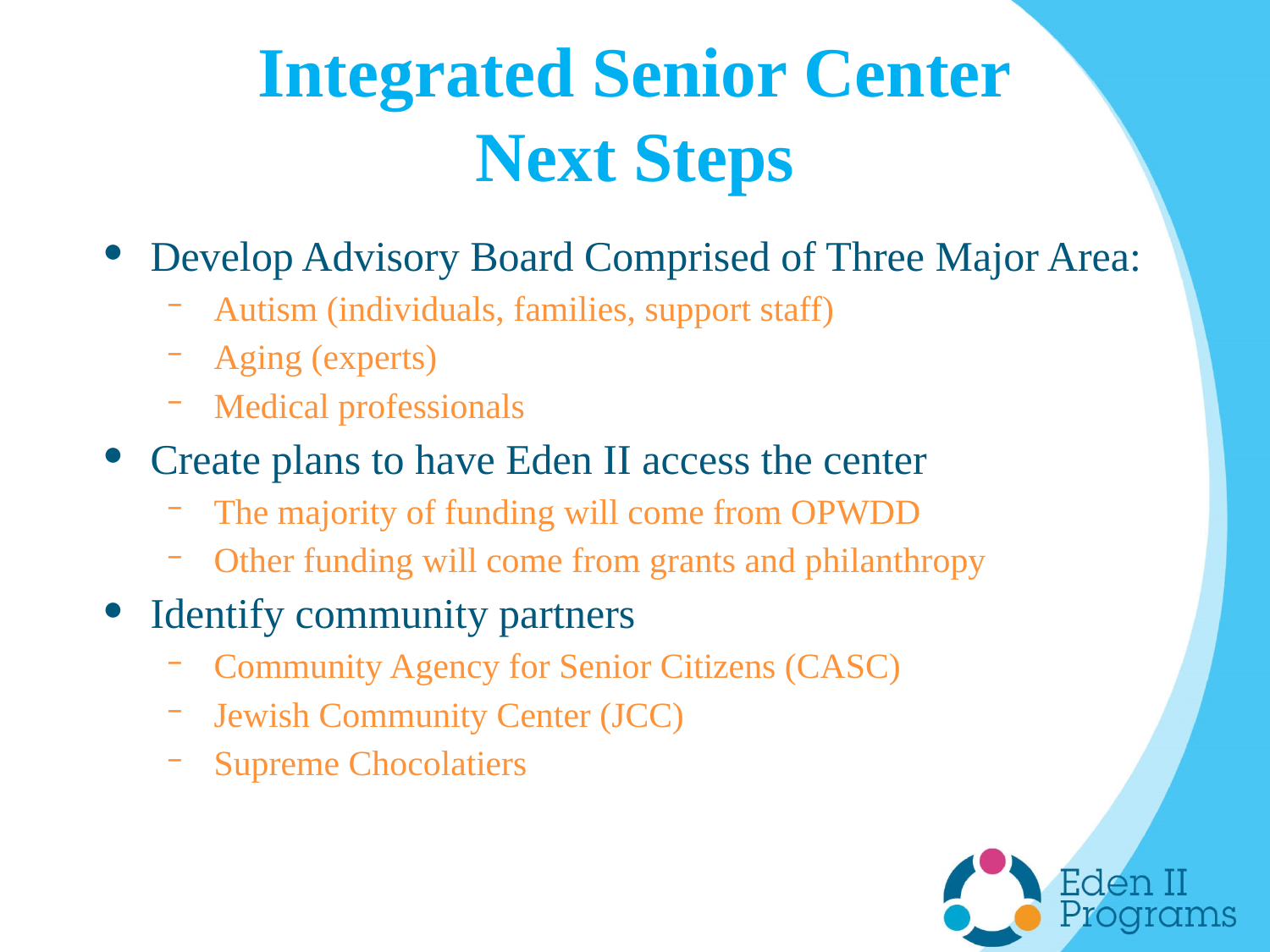

# Integrated Senior Center Next Steps
Develop Advisory Board Comprised of Three Major Area:
Autism (individuals, families, support staff)
Aging (experts)
Medical professionals
Create plans to have Eden II access the center
The majority of funding will come from OPWDD
Other funding will come from grants and philanthropy
Identify community partners
Community Agency for Senior Citizens (CASC)
Jewish Community Center (JCC)
Supreme Chocolatiers